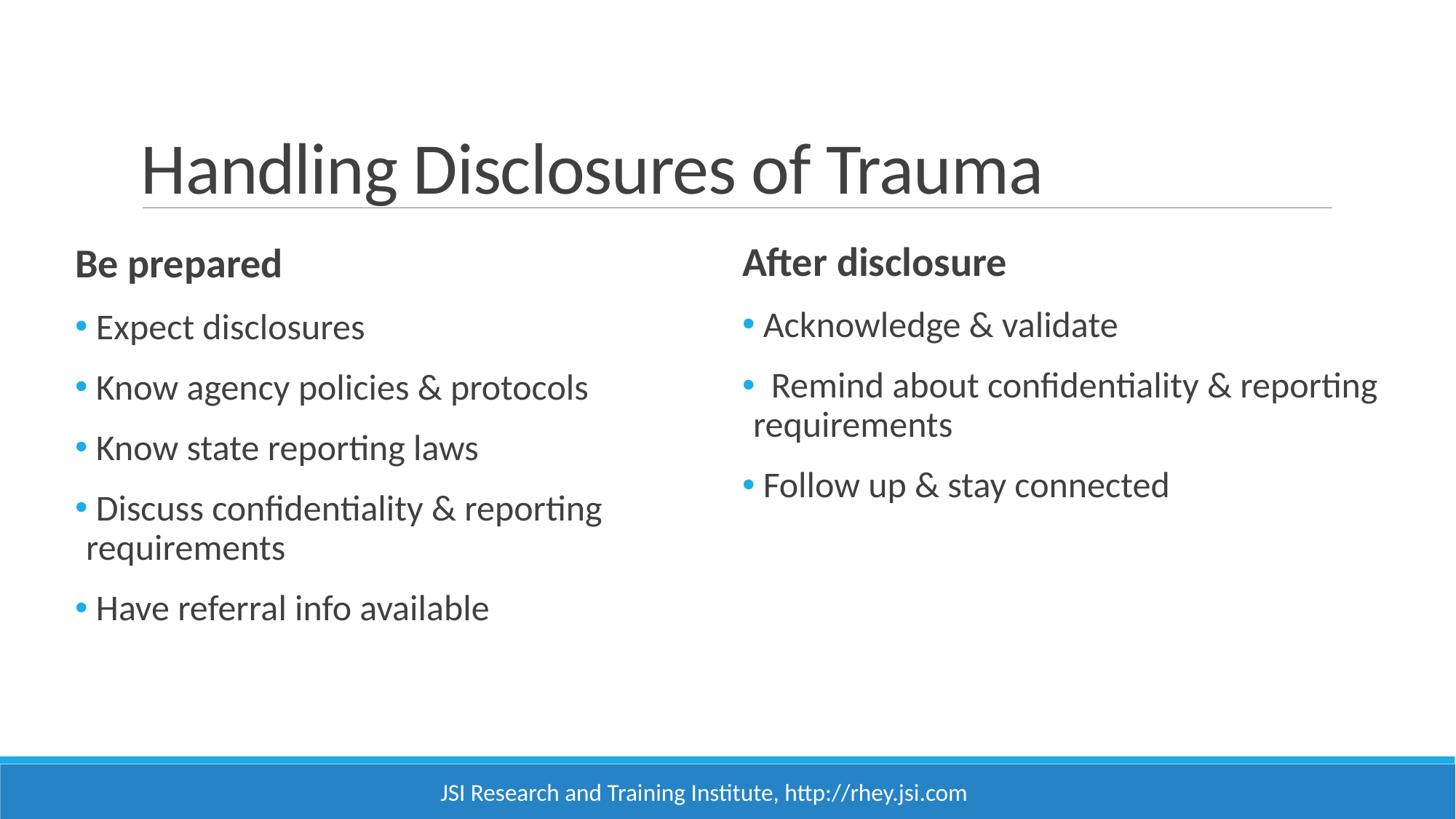

# Handling Disclosures of Trauma
After disclosure
 Acknowledge & validate
  Remind about confidentiality & reporting requirements
 Follow up & stay connected

Be prepared
 Expect disclosures
 Know agency policies & protocols
 Know state reporting laws
 Discuss confidentiality & reporting  requirements
 Have referral info available

JSI Research and Training Institute, http://rhey.jsi.com